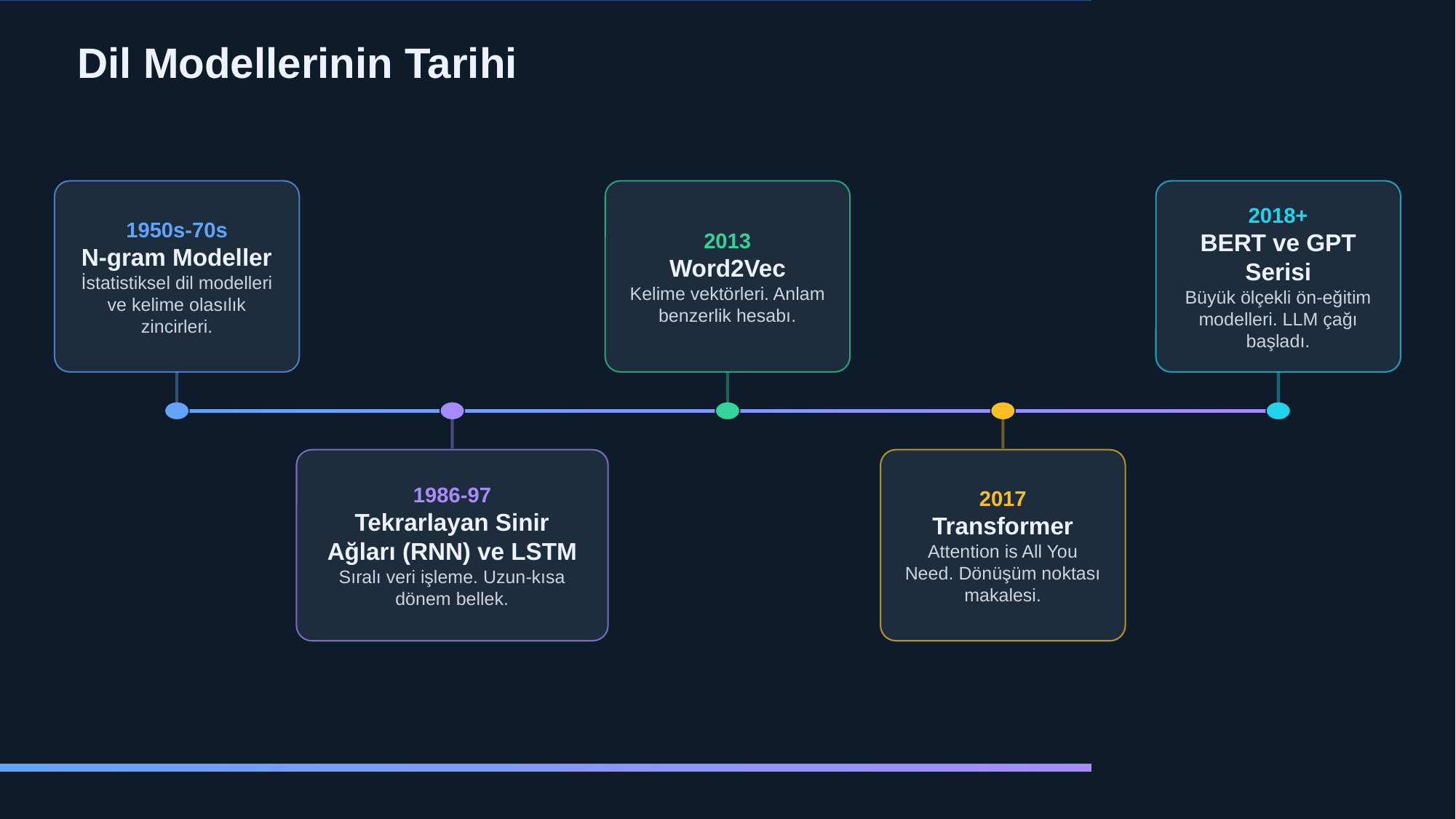

Dil Modellerinin Tarihi
1950s-70s
N-gram Modeller
İstatistiksel dil modelleri ve kelime olasılık zincirleri.
2013
Word2Vec
Kelime vektörleri. Anlam benzerlik hesabı.
2018+
BERT ve GPT Serisi
Büyük ölçekli ön-eğitim modelleri. LLM çağı başladı.

1986-97
Tekrarlayan Sinir Ağları (RNN) ve LSTM
Sıralı veri işleme. Uzun-kısa dönem bellek.
2017
Transformer
Attention is All You Need. Dönüşüm noktası makalesi.